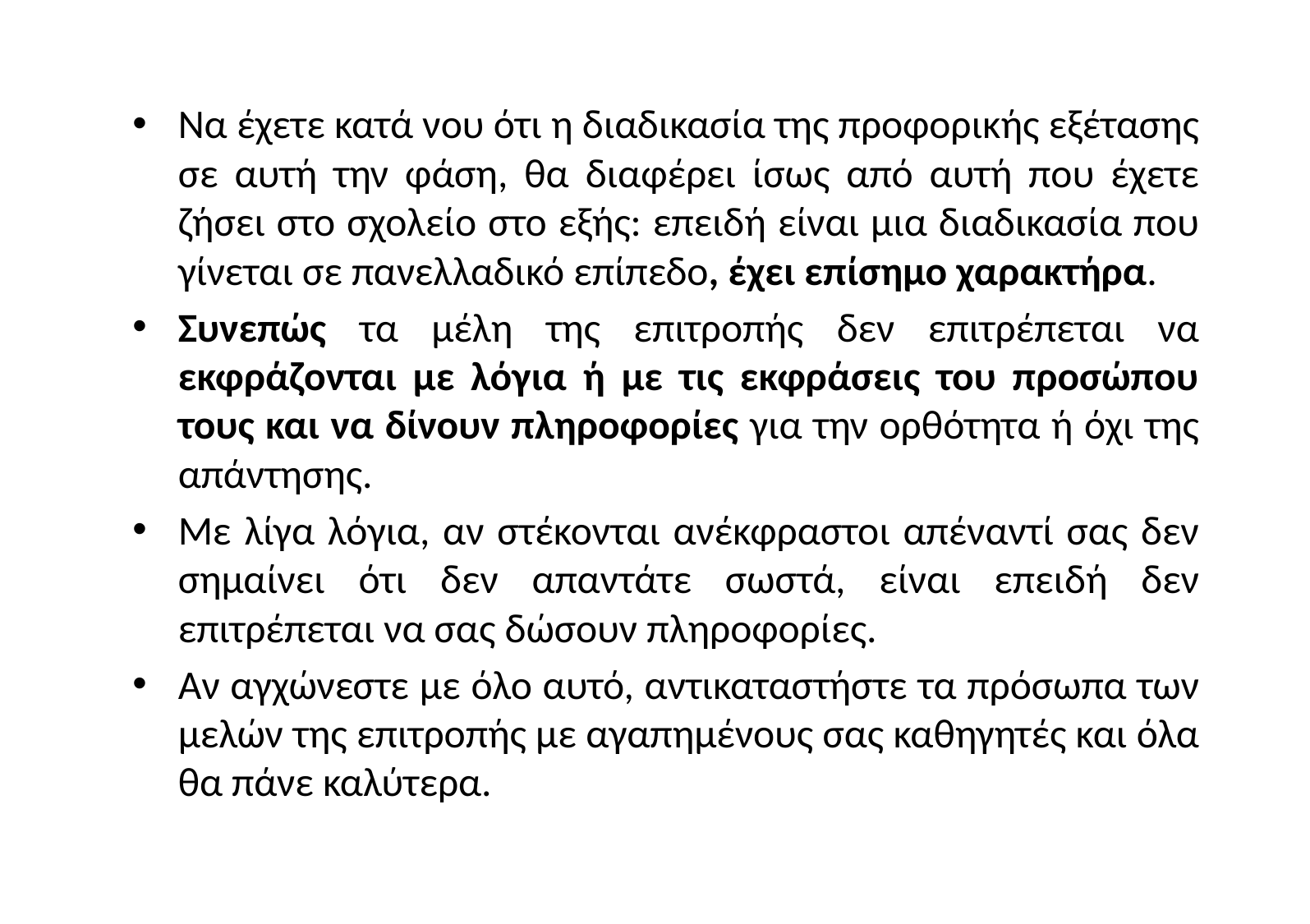

Να έχετε κατά νου ότι η διαδικασία της προφορικής εξέτασης σε αυτή την φάση, θα διαφέρει ίσως από αυτή που έχετε ζήσει στο σχολείο στο εξής: επειδή είναι μια διαδικασία που γίνεται σε πανελλαδικό επίπεδο, έχει επίσημο χαρακτήρα.
Συνεπώς τα μέλη της επιτροπής δεν επιτρέπεται να εκφράζονται με λόγια ή με τις εκφράσεις του προσώπου τους και να δίνουν πληροφορίες για την ορθότητα ή όχι της απάντησης.
Με λίγα λόγια, αν στέκονται ανέκφραστοι απέναντί σας δεν σημαίνει ότι δεν απαντάτε σωστά, είναι επειδή δεν επιτρέπεται να σας δώσουν πληροφορίες.
Αν αγχώνεστε με όλο αυτό, αντικαταστήστε τα πρόσωπα των μελών της επιτροπής με αγαπημένους σας καθηγητές και όλα θα πάνε καλύτερα.